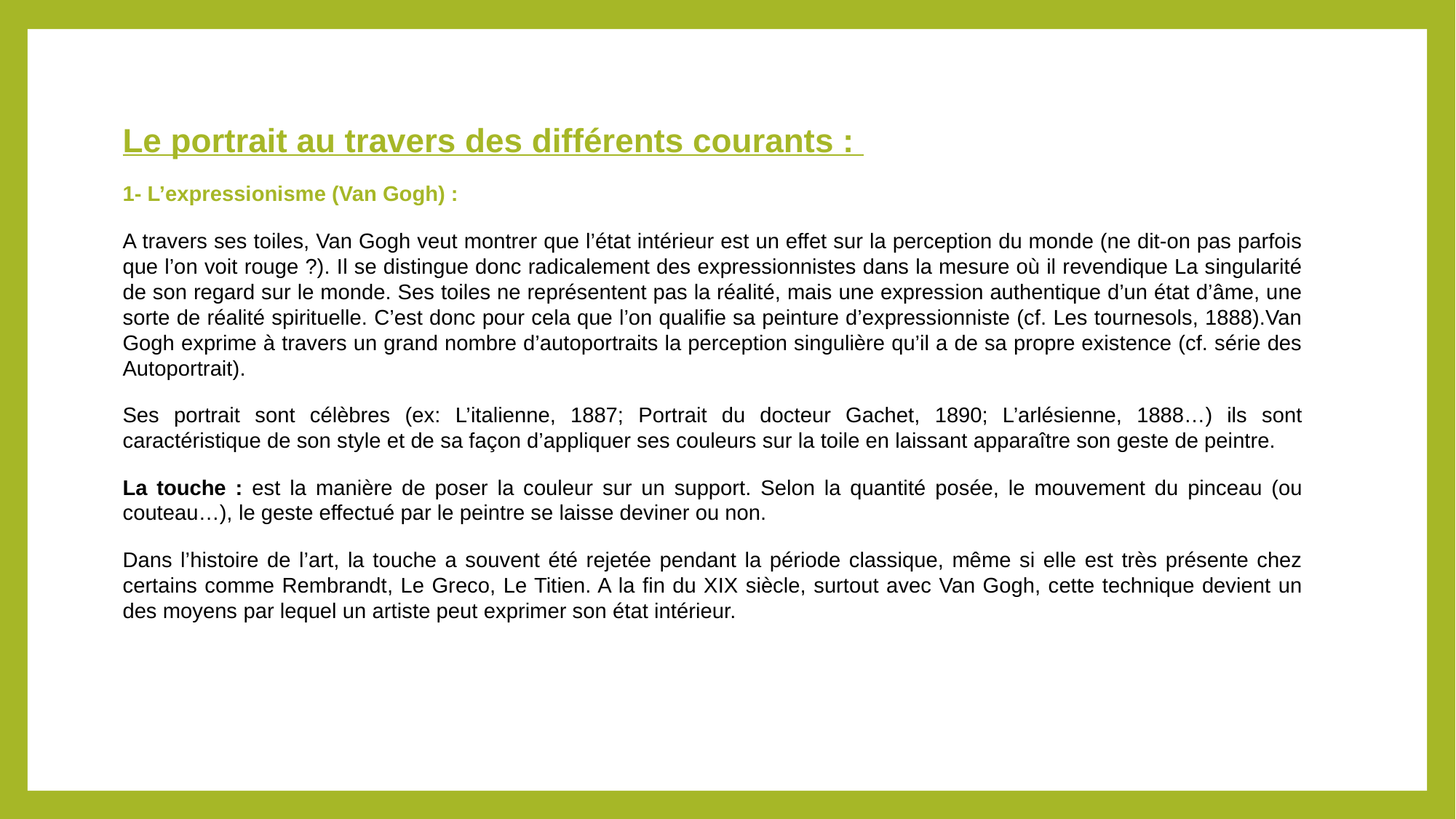

Le portrait au travers des différents courants :
1- L’expressionisme (Van Gogh) :
A travers ses toiles, Van Gogh veut montrer que l’état intérieur est un effet sur la perception du monde (ne dit-on pas parfois que l’on voit rouge ?). Il se distingue donc radicalement des expressionnistes dans la mesure où il revendique La singularité de son regard sur le monde. Ses toiles ne représentent pas la réalité, mais une expression authentique d’un état d’âme, une sorte de réalité spirituelle. C’est donc pour cela que l’on qualifie sa peinture d’expressionniste (cf. Les tournesols, 1888).Van Gogh exprime à travers un grand nombre d’autoportraits la perception singulière qu’il a de sa propre existence (cf. série des Autoportrait).
Ses portrait sont célèbres (ex: L’italienne, 1887; Portrait du docteur Gachet, 1890; L’arlésienne, 1888…) ils sont caractéristique de son style et de sa façon d’appliquer ses couleurs sur la toile en laissant apparaître son geste de peintre.
La touche : est la manière de poser la couleur sur un support. Selon la quantité posée, le mouvement du pinceau (ou couteau…), le geste effectué par le peintre se laisse deviner ou non.
Dans l’histoire de l’art, la touche a souvent été rejetée pendant la période classique, même si elle est très présente chez certains comme Rembrandt, Le Greco, Le Titien. A la fin du XIX siècle, surtout avec Van Gogh, cette technique devient un des moyens par lequel un artiste peut exprimer son état intérieur.